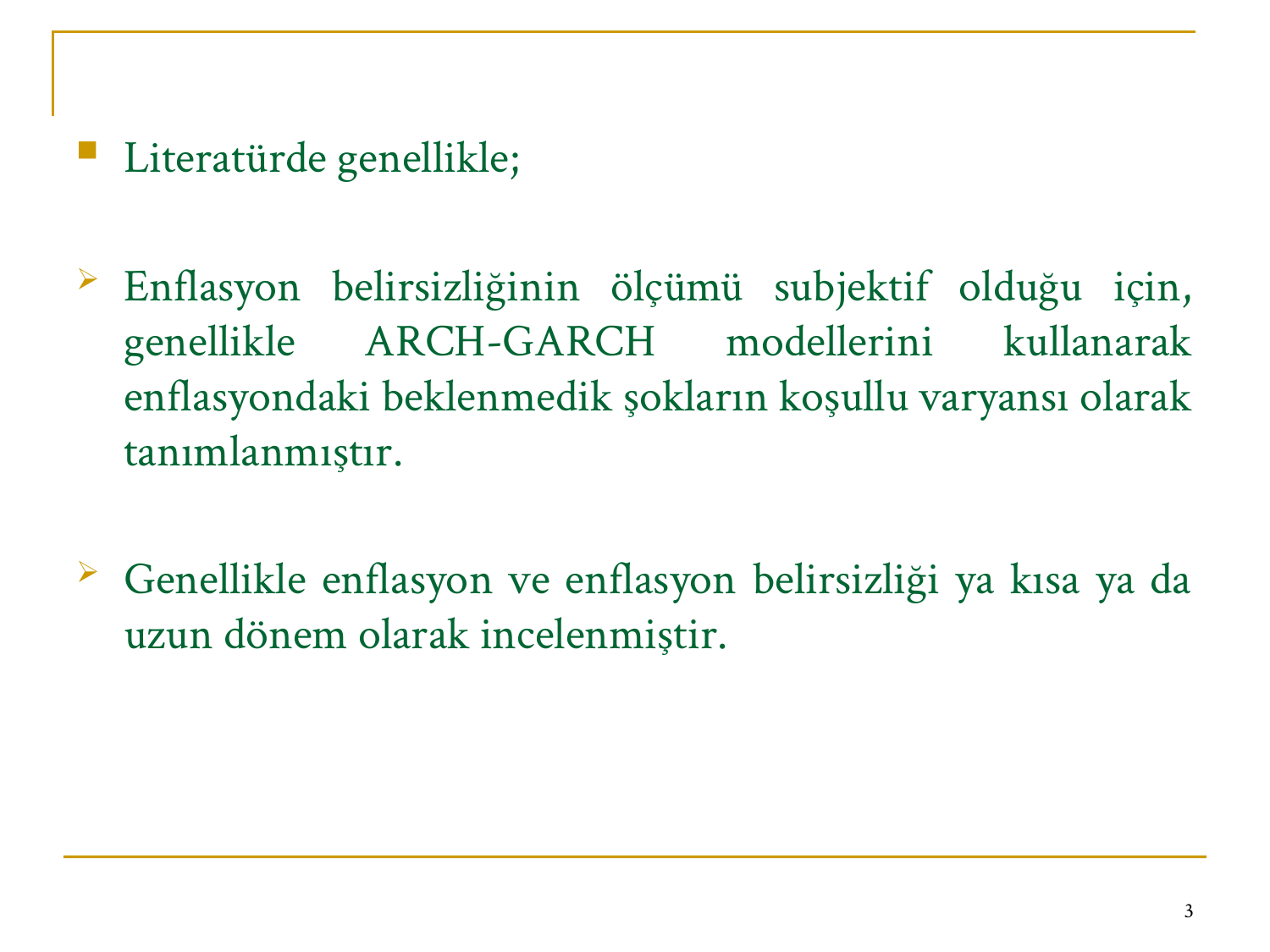

Literatürde genellikle;

Enflasyon belirsizliğinin ölçümü subjektif olduğu için, genellikle ARCH-GARCH modellerini kullanarak enflasyondaki beklenmedik şokların koşullu varyansı olarak tanımlanmıştır.

Genellikle enflasyon ve enflasyon belirsizliği ya kısa ya da uzun dönem olarak incelenmiştir.

3